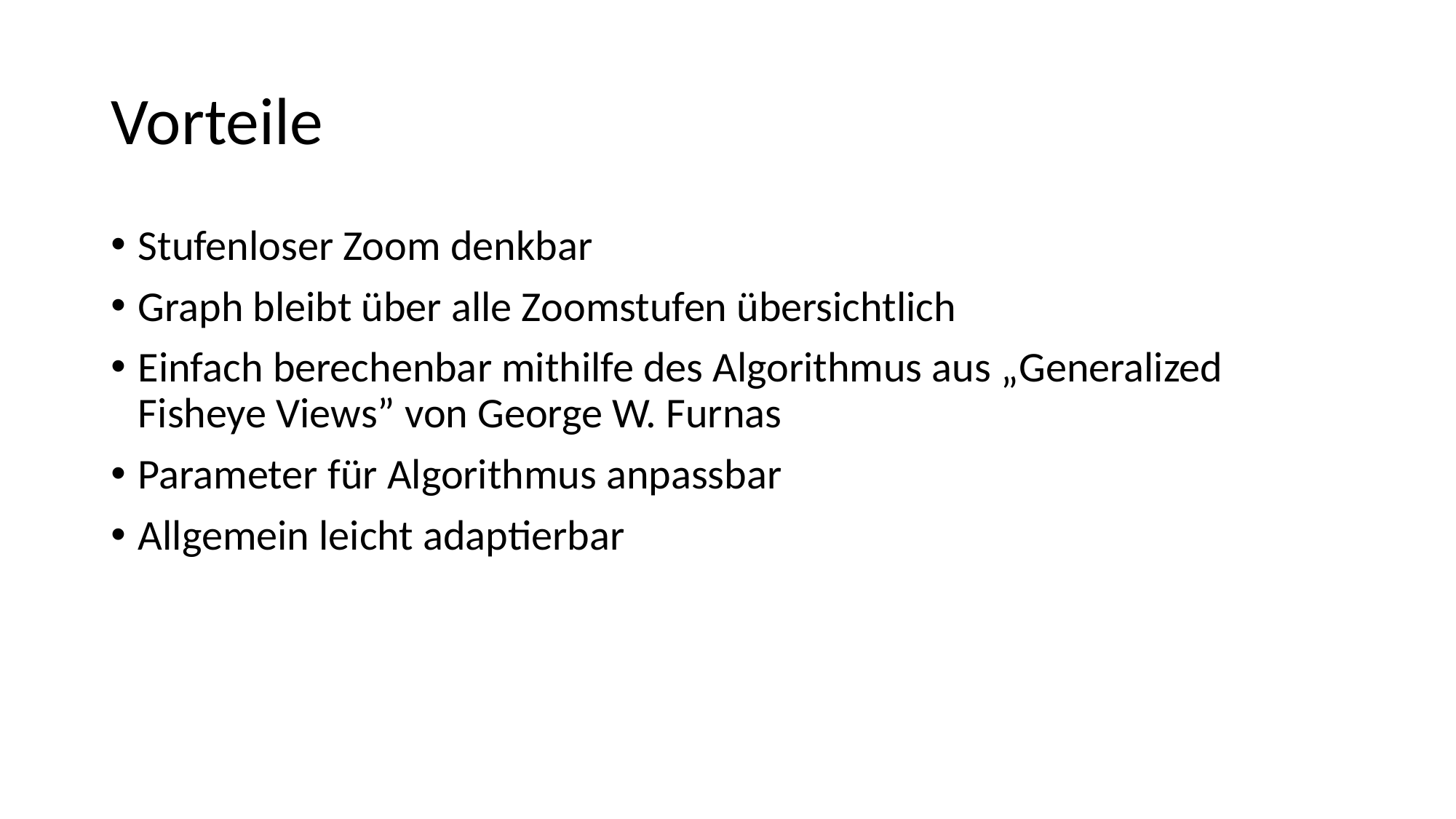

# Vorteile
Stufenloser Zoom denkbar
Graph bleibt über alle Zoomstufen übersichtlich
Einfach berechenbar mithilfe des Algorithmus aus „Generalized Fisheye Views” von George W. Furnas
Parameter für Algorithmus anpassbar
Allgemein leicht adaptierbar